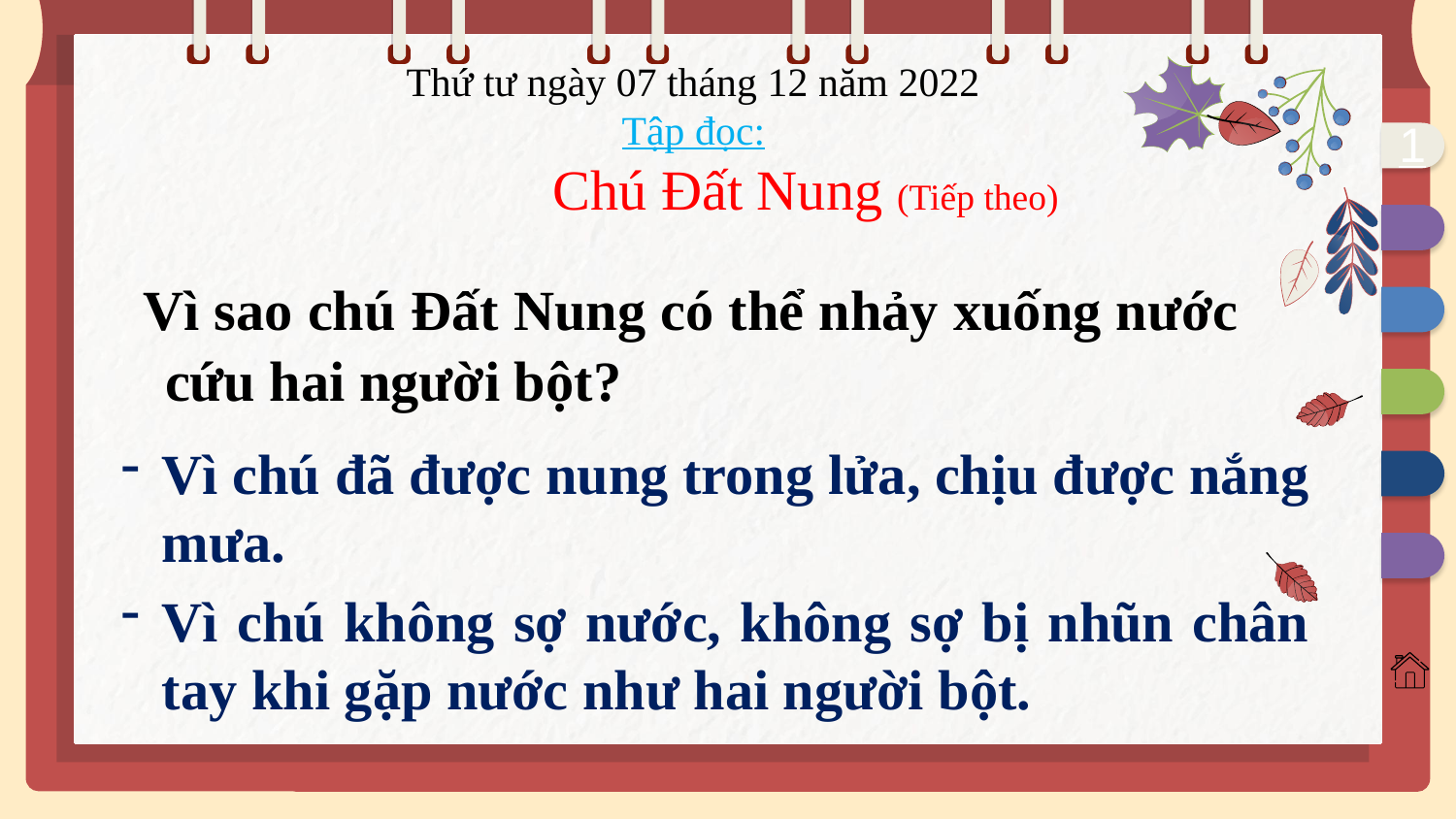

Thứ tư ngày 07 tháng 12 năm 2022
Tập đọc:
                Chú Đất Nung (Tiếp theo)
1

 Vì sao chú Đất Nung có thể nhảy xuống nước cứu hai người bột?

Vì chú đã được nung trong lửa, chịu được nắng mưa.
Vì chú không sợ nước, không sợ bị nhũn chân tay khi gặp nước như hai người bột.